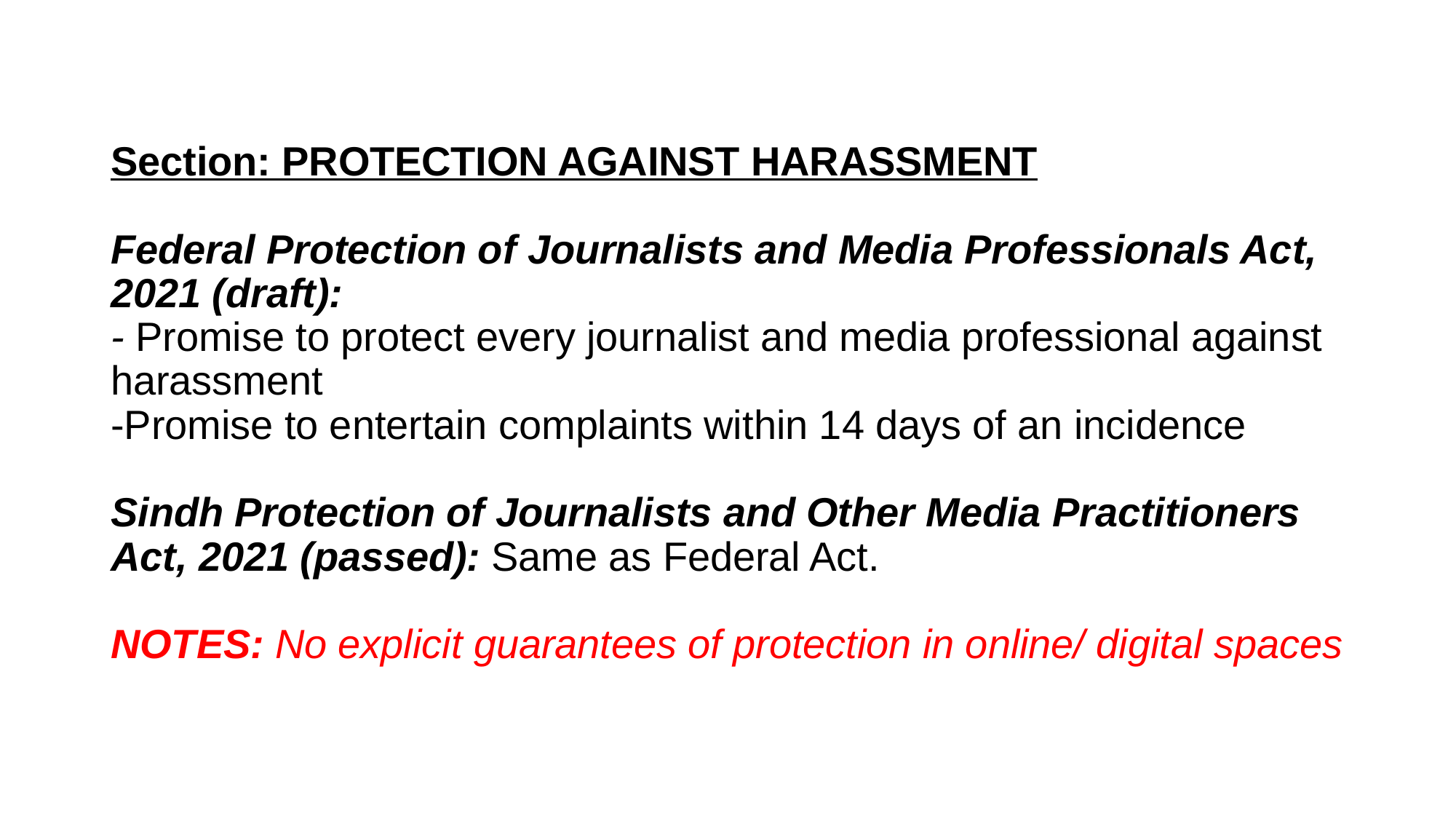

# Section: PROTECTION AGAINST HARASSMENT Federal Protection of Journalists and Media Professionals Act, 2021 (draft): - Promise to protect every journalist and media professional against harassment -Promise to entertain complaints within 14 days of an incidence   Sindh Protection of Journalists and Other Media Practitioners Act, 2021 (passed): Same as Federal Act. NOTES: No explicit guarantees of protection in online/ digital spaces